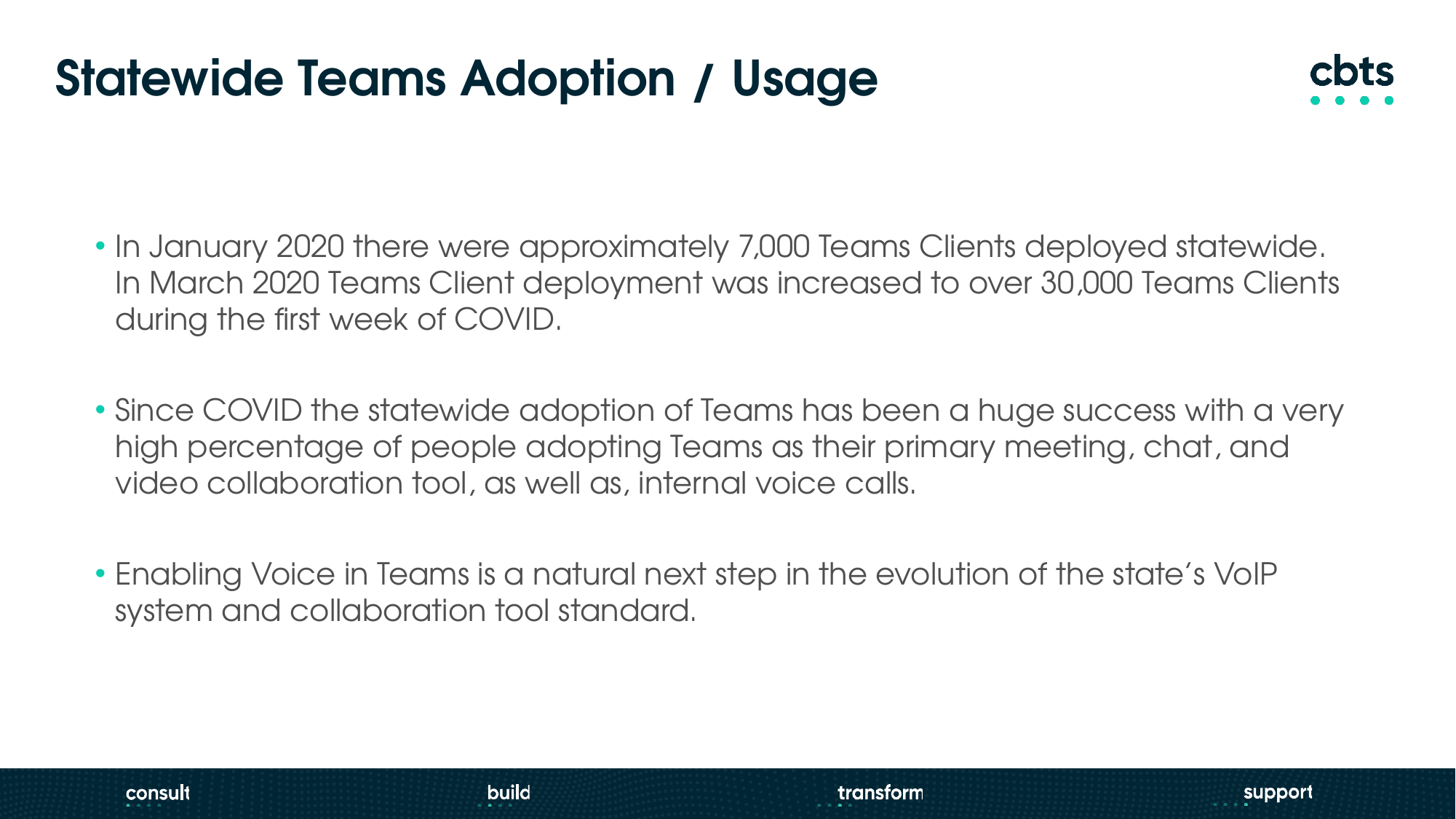

Statewide Teams Adoption / Usage

In January 2020 there were approximately 7,000 Teams Clients deployed statewide.  In March 2020 Teams Client deployment was increased to over 30,000 Teams Clients during the first week of COVID.

Since COVID the statewide adoption of Teams has been a huge success with a very high percentage of people adopting Teams as their primary meeting, chat, and video collaboration tool, as well as, internal voice calls.

Enabling Voice in Teams is a natural next step in the evolution of the state’s VoIP system and collaboration tool standard.